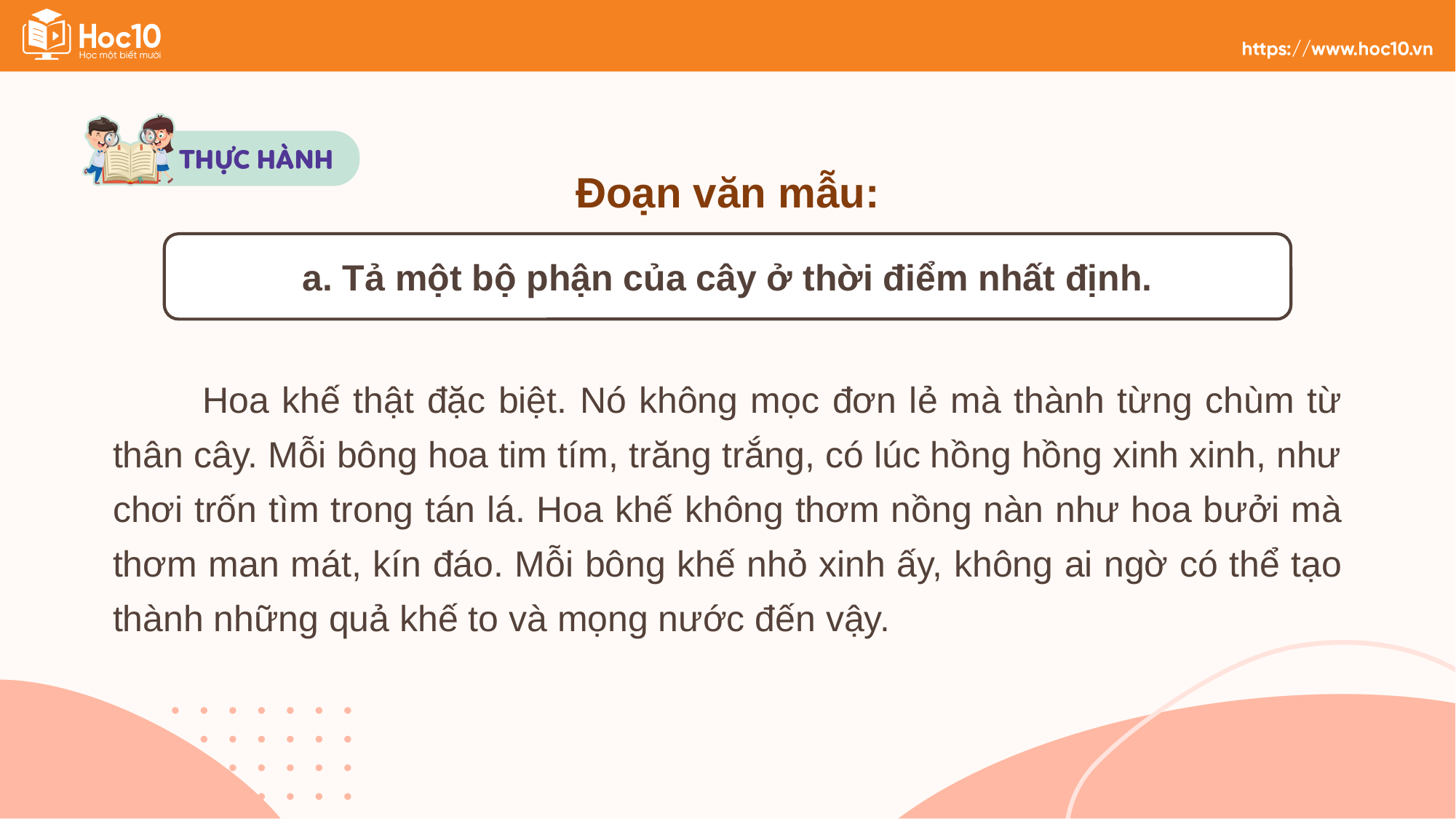

Đoạn văn mẫu:
a. Tả một bộ phận của cây ở thời điểm nhất định.
       Hoa khế thật đặc biệt. Nó không mọc đơn lẻ mà thành từng chùm từ thân cây. Mỗi bông hoa tim tím, trăng trắng, có lúc hồng hồng xinh xinh, như chơi trốn tìm trong tán lá. Hoa khế không thơm nồng nàn như hoa bưởi mà thơm man mát, kín đáo. Mỗi bông khế nhỏ xinh ấy, không ai ngờ có thể tạo thành những quả khế to và mọng nước đến vậy.